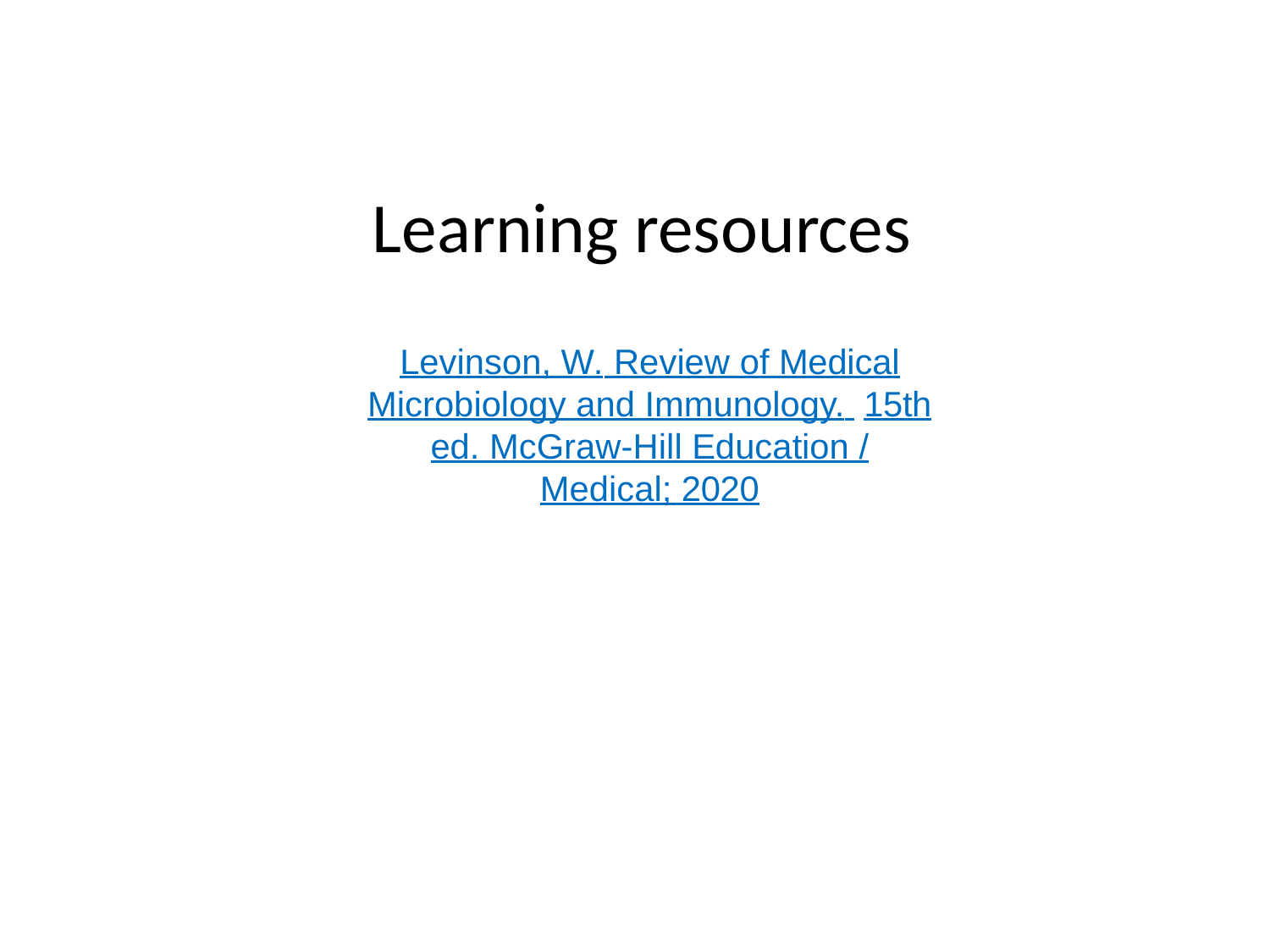

Learning resources
Levinson, W. Review of Medical Microbiology and Immunology.  15th ed. McGraw-Hill Education / Medical; 2020